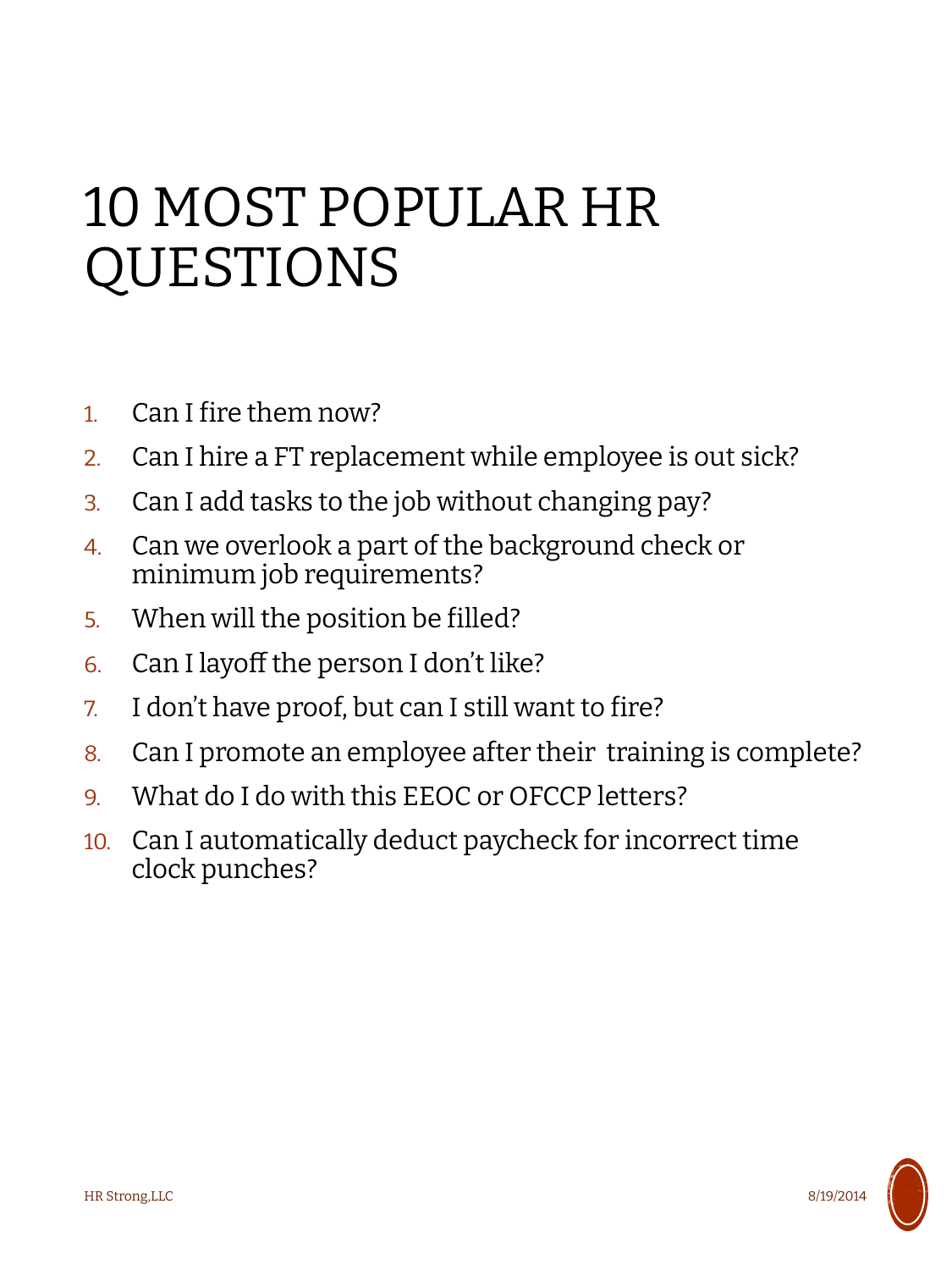

# 10 Most Popular hr questions
Can I fire them now?
Can I hire a FT replacement while employee is out sick?
Can I add tasks to the job without changing pay?
Can we overlook a part of the background check or minimum job requirements?
When will the position be filled?
Can I layoff the person I don’t like?
I don’t have proof, but can I still want to fire?
Can I promote an employee after their  training is complete?
What do I do with this EEOC or OFCCP letters?
Can I automatically deduct paycheck for incorrect time clock punches?

HR Strong,LLC
8/19/2014